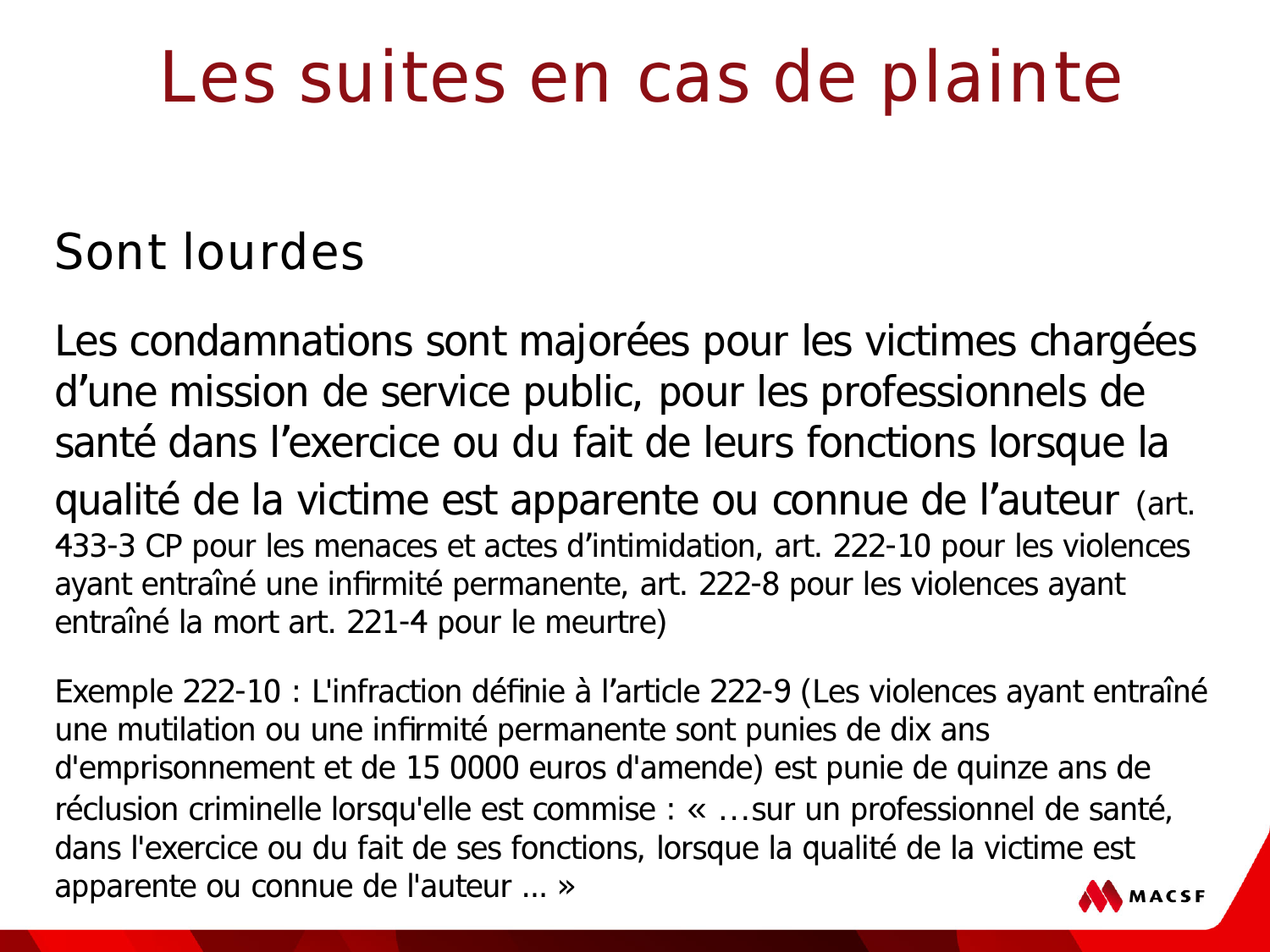

Les suites en cas de plainte
Sont lourdes
Les condamnations sont majorées pour les victimes chargées d’une mission de service public, pour les professionnels de santé dans l’exercice ou du fait de leurs fonctions lorsque la qualité de la victime est apparente ou connue de l’auteur (art. 433-3 CP pour les menaces et actes d’intimidation, art. 222-10 pour les violences ayant entraîné une infirmité permanente, art. 222-8 pour les violences ayant entraîné la mort art. 221-4 pour le meurtre)
Exemple 222-10 : L'infraction définie à l’article 222-9 (Les violences ayant entraîné une mutilation ou une infirmité permanente sont punies de dix ans d'emprisonnement et de 15 0000 euros d'amende) est punie de quinze ans de réclusion criminelle lorsqu'elle est commise : « …sur un professionnel de santé, dans l'exercice ou du fait de ses fonctions, lorsque la qualité de la victime est apparente ou connue de l'auteur … »